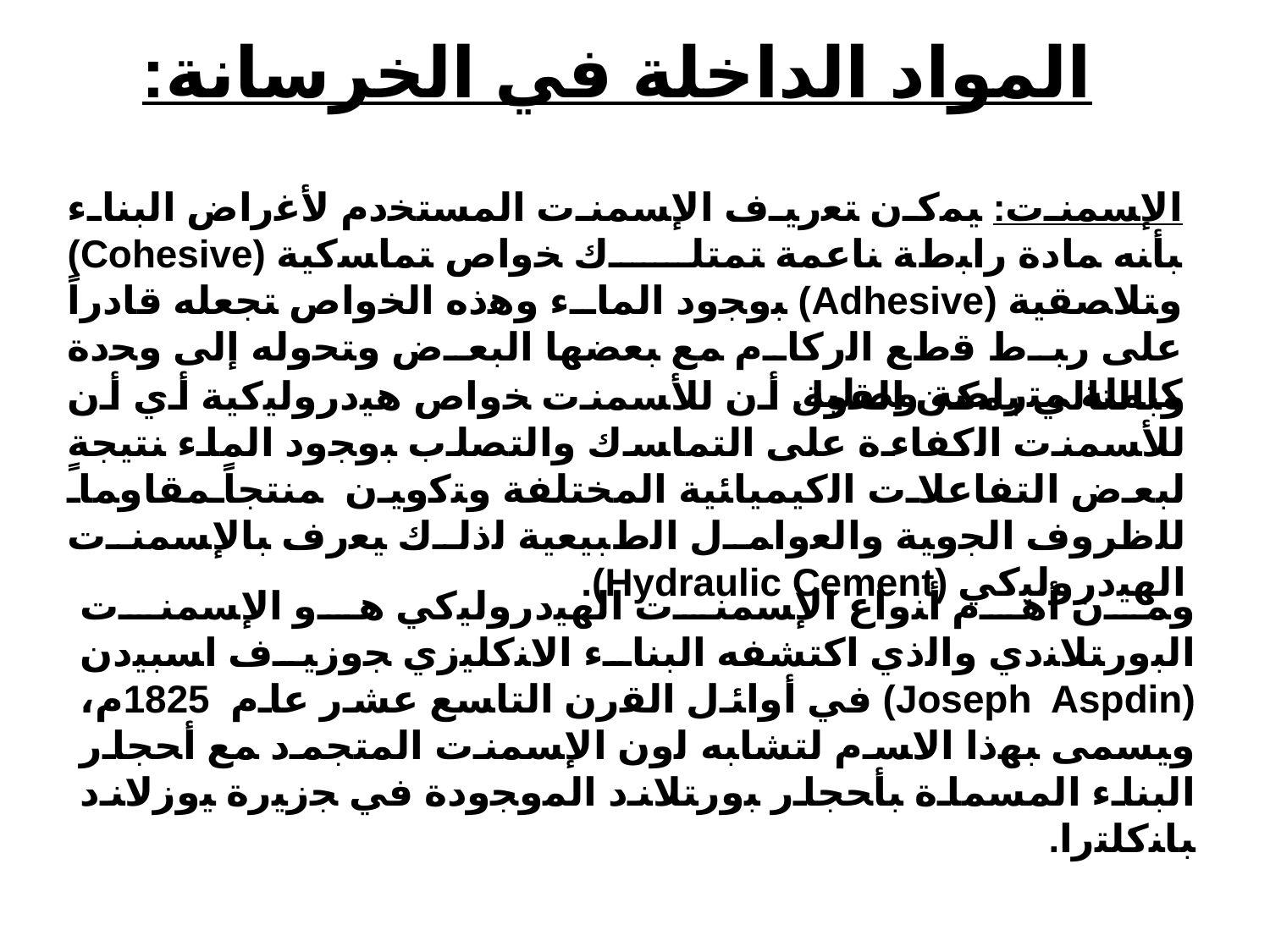

# المواد الداخلة في الخرسانة:
اﻹﺴﻤﻨت: ﯿﻤﻛن ﺘﻌرﯿف اﻹﺴﻤﻨت اﻟﻤﺴﺘﺨدم ﻷﻏراض اﻟﺒﻨﺎء ﺒﺄﻨﻪ ﻤﺎدة راﺒطﺔ ﻨﺎﻋﻤﺔ ﺘﻤﺘﻠك ﺨواص ﺘﻤﺎﺴﻛﯿﺔ (Cohesive) وﺘﻼﺼﻘﯿﺔ (Adhesive) ﺒوﺠود اﻟﻤﺎء وﻫذﻩ اﻟﺨواص ﺘﺠﻌﻠﻪ ﻗﺎدراً ﻋﻠﻰ رﺒط ﻗطﻊ اﻟرﻛﺎم ﻤﻊ ﺒﻌﻀﻬﺎ اﻟﺒﻌض وﺘﺤوﻟﻪ إﻟﻰ وﺤدة ﻛﺎﻤﻠﺔ ﻤﺘراﺼﺔ وﺼﻠﺒﺔ.
وﺒﺎﻟﺘﺎﻟﻲ ﯿﻤﻛن اﻟﻘول أن ﻟﻸﺴﻤﻨت ﺨواص ﻫﯿدروﻟﯿﻛﯿﺔ أي أن ﻟﻸﺴﻤﻨت اﻟﻛﻔﺎءة ﻋﻠﻰ اﻟﺘﻤﺎﺴك واﻟﺘﺼﻠب ﺒوﺠود اﻟﻤﺎء ﻨﺘﯿﺠﺔ ﻟﺒﻌض اﻟﺘﻔﺎﻋﻼت اﻟﻛﯿﻤﯿﺎﺌﯿﺔ اﻟﻤﺨﺘﻠﻔﺔ وﺘﻛوﯿن ﻤﻨﺘﺠﺎً ﻤﻘﺎوﻤﺎً ﻟﻠظروف اﻟﺠوﯿﺔ واﻟﻌواﻤل اﻟطﺒﯿﻌﯿﺔ ﻟذﻟك ﯿﻌرف ﺒﺎﻹﺴﻤﻨت اﻟﻬﯿدروﻟﯿﻛﻲ (Hydraulic Cement).
وﻤن أﻫم أﻨواع اﻹﺴﻤﻨت اﻟﻬﯿدروﻟﯿﻛﻲ ﻫو اﻹﺴﻤﻨت اﻟﺒورﺘﻼﻨدي واﻟذي اﻛﺘﺸﻔﻪ اﻟﺒﻨﺎء اﻻﻨﻛﻠﯿزي ﺠوزﯿف اﺴﺒﯿدن (Joseph Aspdin) ﻓﻲ أواﺌل اﻟﻘرن اﻟﺘﺎﺴﻊ ﻋﺸر ﻋﺎم 1825م، وﯿﺴﻤﻰ ﺒﻬذا اﻻﺴم ﻟﺘﺸﺎﺒﻪ ﻟون اﻹﺴﻤﻨت اﻟﻤﺘﺠﻤد ﻤﻊ أﺤﺠﺎر اﻟﺒﻨﺎء اﻟﻤﺴﻤﺎة ﺒﺄﺤﺠﺎر ﺒورﺘﻼﻨد اﻟﻤوﺠودة ﻓﻲ ﺠزﯿرة ﯿوزﻻﻨد ﺒﺎﻨﻛﻠﺘرا.